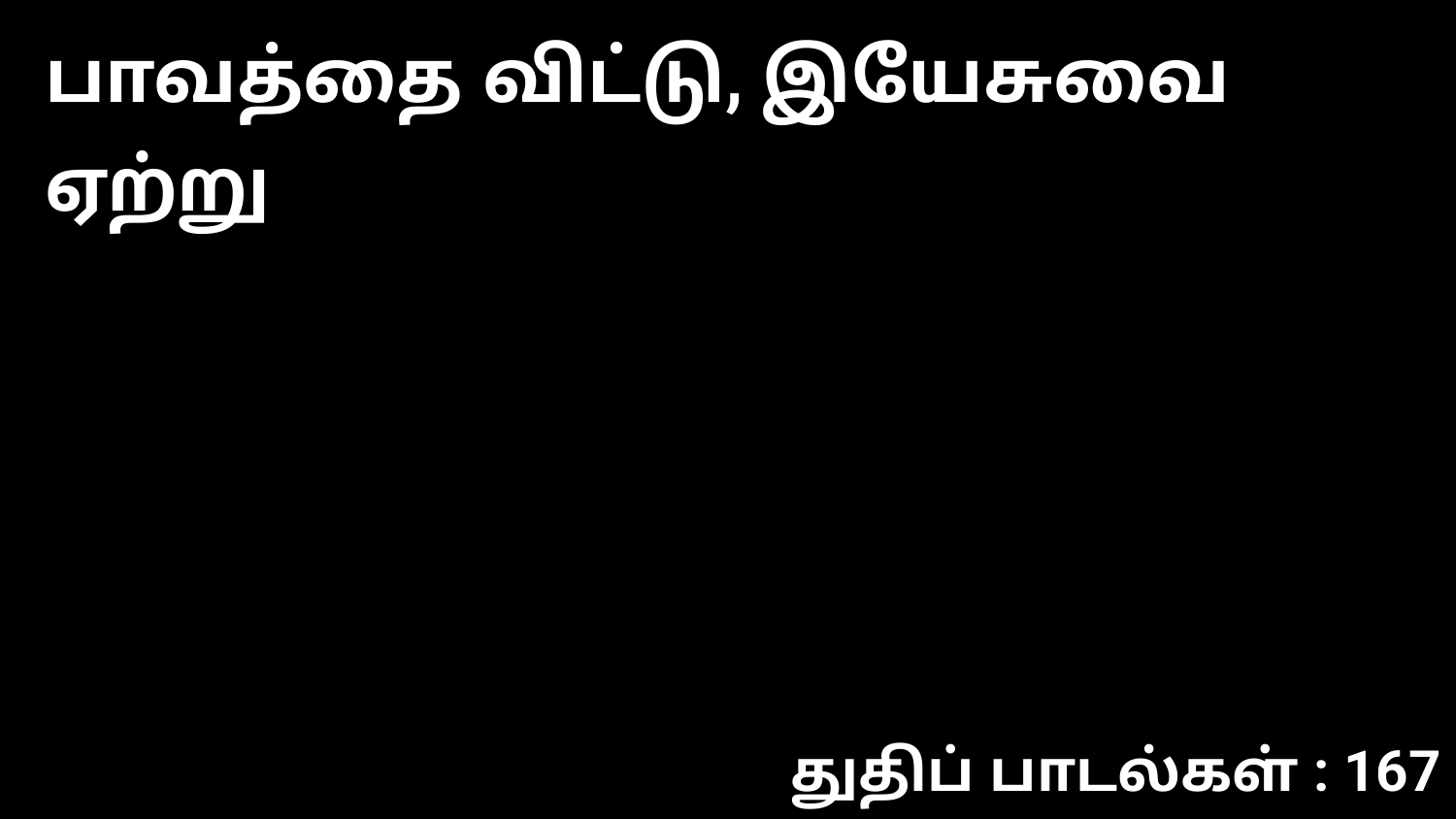

பாவத்தை விட்டு, இயேசுவை ஏற்று
துதிப் பாடல்கள் : 167